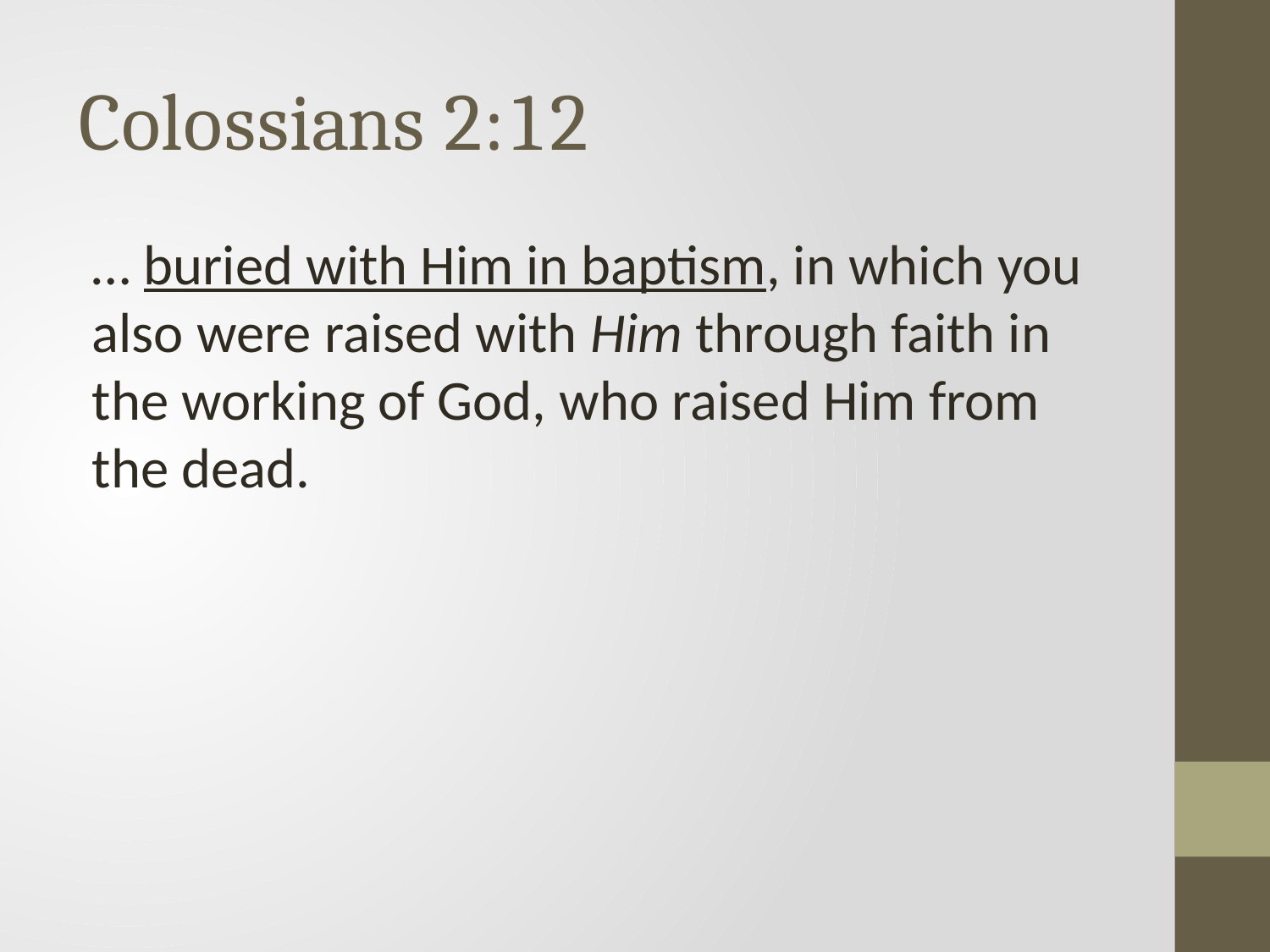

# Colossians 2:12
… buried with Him in baptism, in which you also were raised with Him through faith in the working of God, who raised Him from the dead.